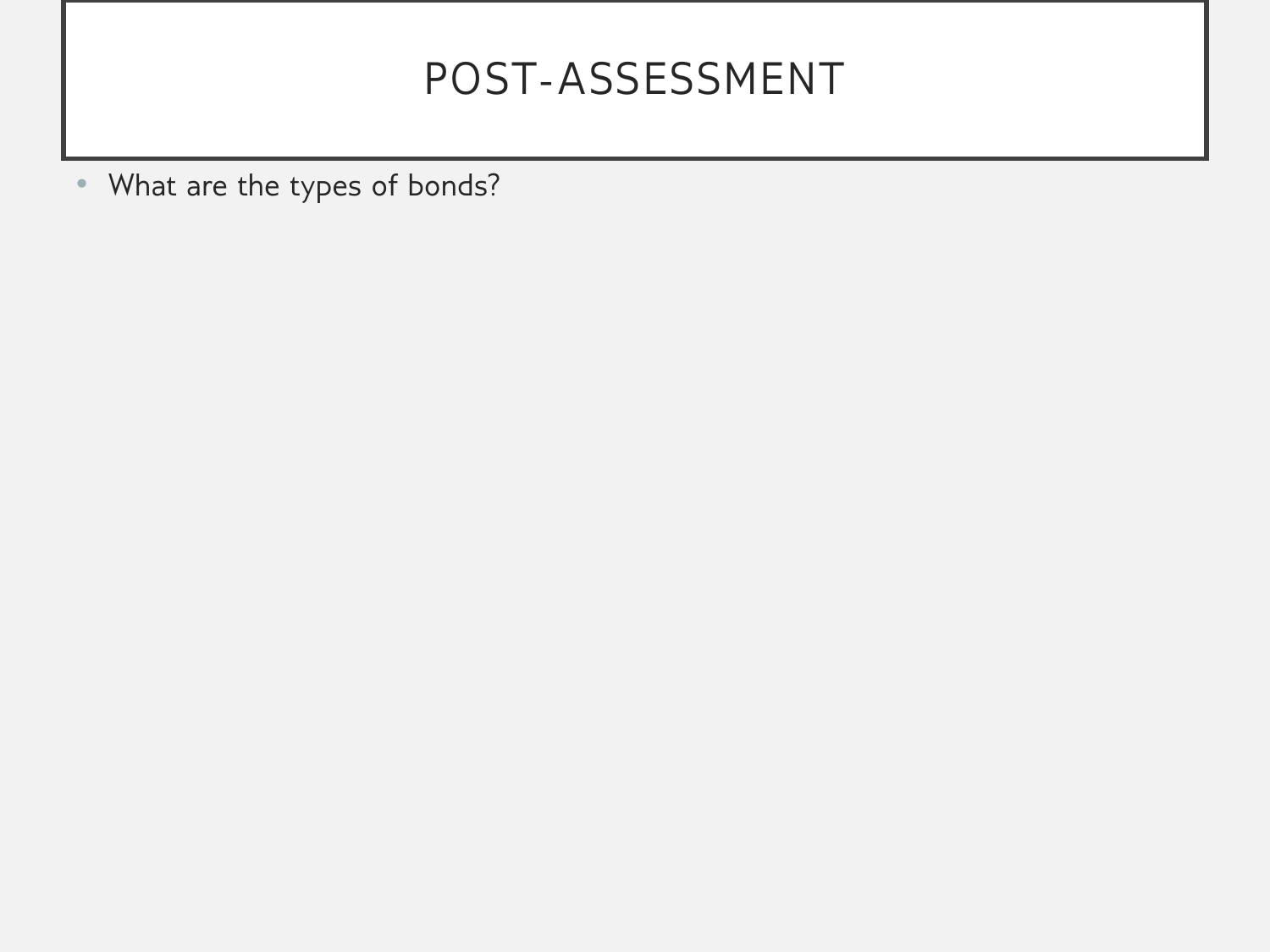

# Post-assessment
What are the types of bonds?